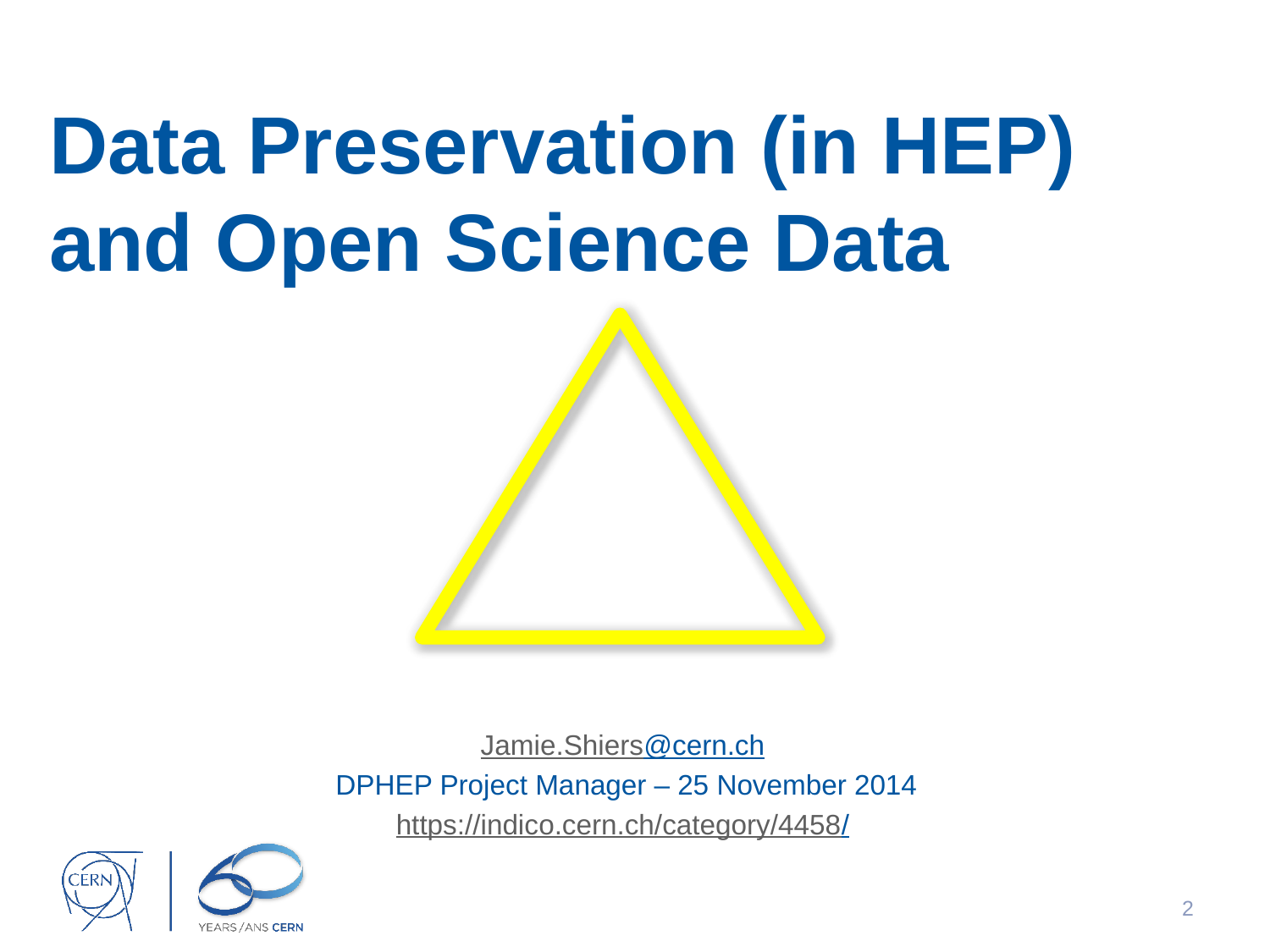

# Data Preservation (in HEP) and Open Science Data

Jamie.Shiers@cern.ch
DPHEP Project Manager – 25 November 2014
https://indico.cern.ch/category/4458/

2